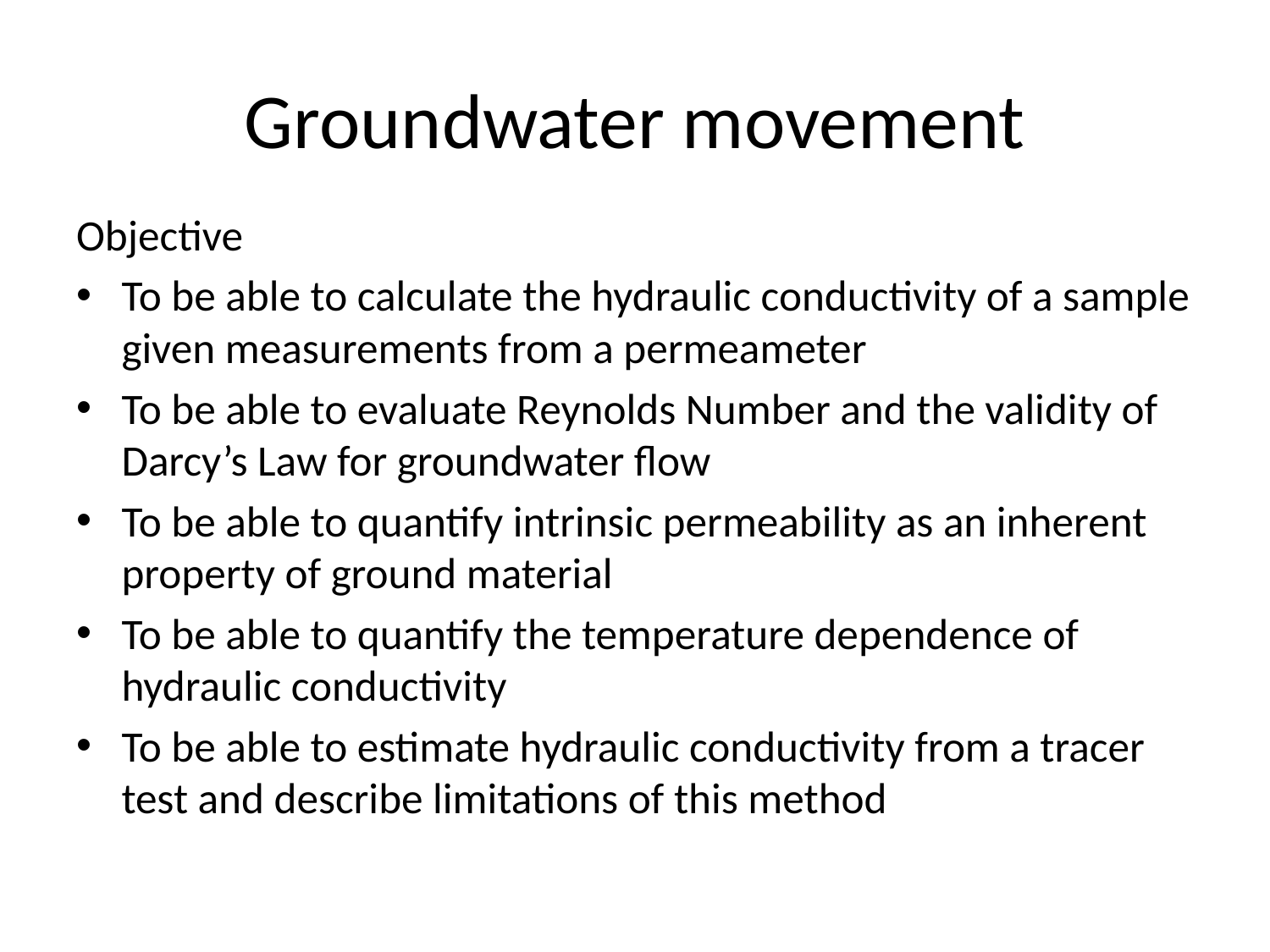

# Groundwater movement
Objective
To be able to calculate the hydraulic conductivity of a sample given measurements from a permeameter
To be able to evaluate Reynolds Number and the validity of Darcy’s Law for groundwater flow
To be able to quantify intrinsic permeability as an inherent property of ground material
To be able to quantify the temperature dependence of hydraulic conductivity
To be able to estimate hydraulic conductivity from a tracer test and describe limitations of this method